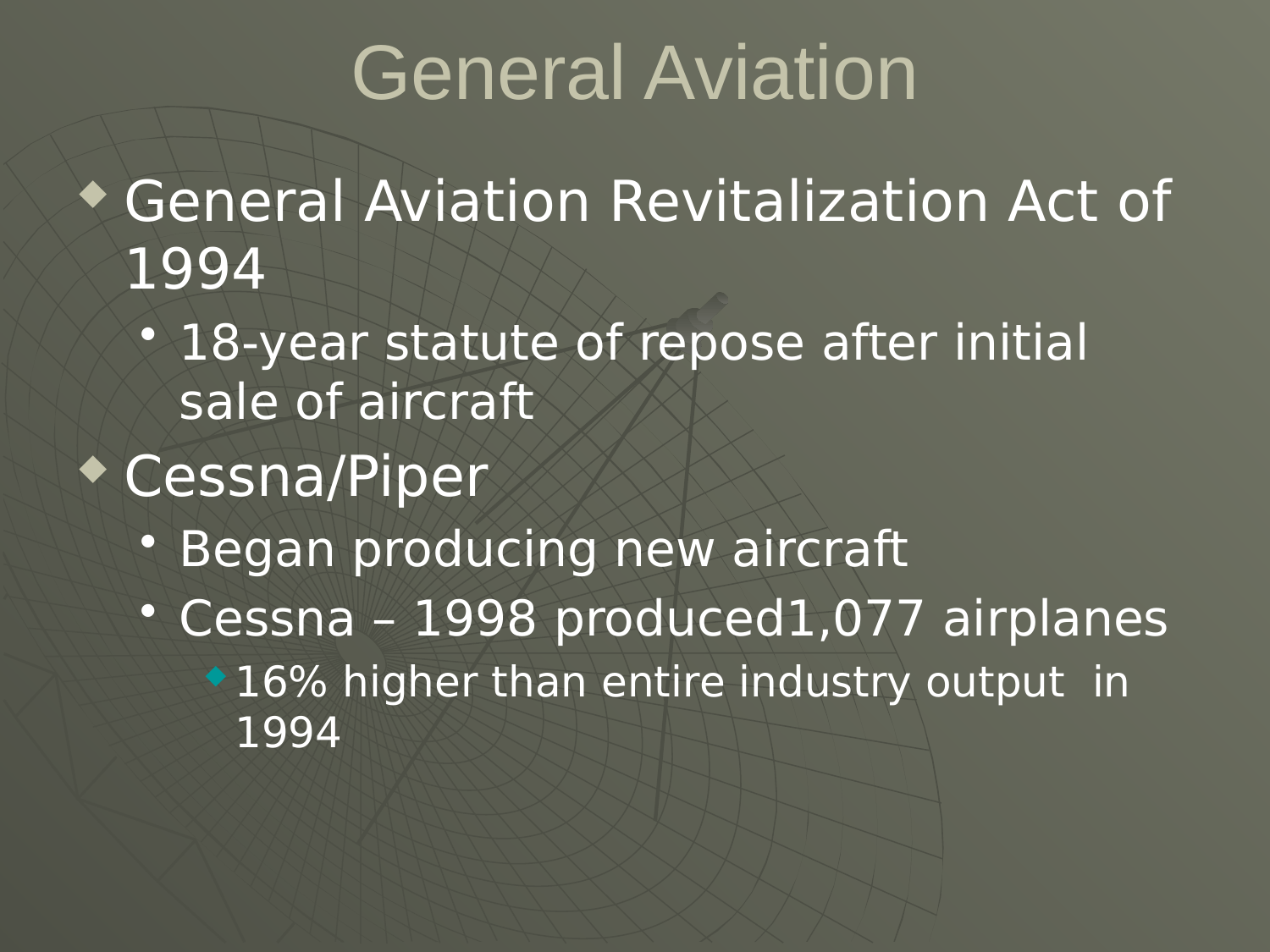

# General Aviation
General Aviation Revitalization Act of 1994
18-year statute of repose after initial sale of aircraft
Cessna/Piper
Began producing new aircraft
Cessna – 1998 produced1,077 airplanes
16% higher than entire industry output  in 1994